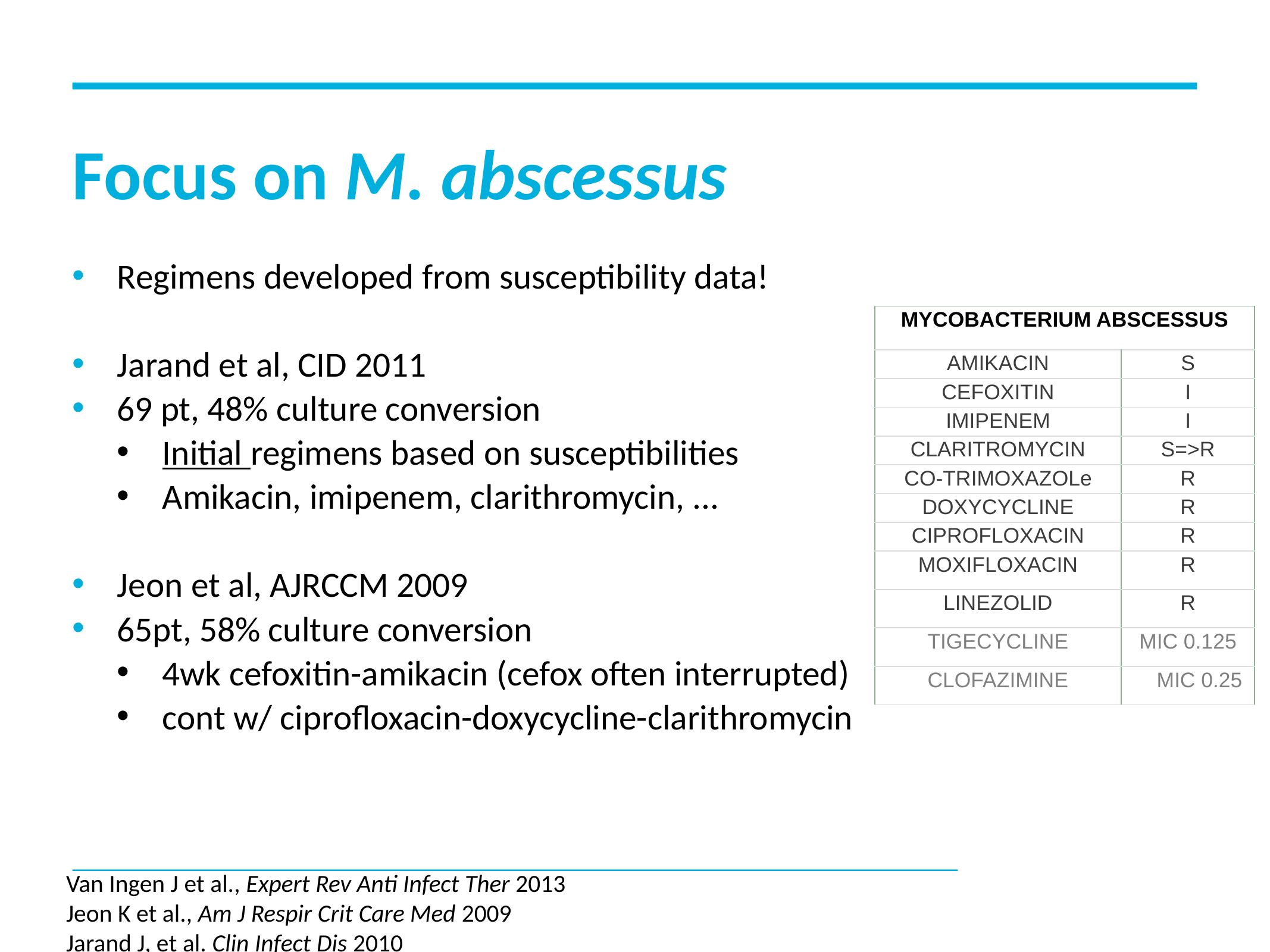

# Focus on M. abscessus
Regimens developed from susceptibility data!

Jarand et al, CID 2011
69 pt, 48% culture conversion
Initial regimens based on susceptibilities
Amikacin, imipenem, clarithromycin, ...

Jeon et al, AJRCCM 2009
65pt, 58% culture conversion
4wk cefoxitin-amikacin (cefox often interrupted)
cont w/ ciprofloxacin-doxycycline-clarithromycin

| MYCOBACTERIUM ABSCESSUS |  |
| --- | --- |
| AMIKACIN | S |
| CEFOXITIN | I |
| IMIPENEM | I |
| CLARITROMYCIN | S=>R |
| CO-TRIMOXAZOLe | R |
| DOXYCYCLINE | R |
| CIPROFLOXACIN | R |
| MOXIFLOXACIN | R |
| LINEZOLID | R |
| TIGECYCLINE | MIC 0.125 |
| CLOFAZIMINE | MIC 0.25 |

Van Ingen J et al., Expert Rev Anti Infect Ther 2013
Jeon K et al., Am J Respir Crit Care Med 2009
Jarand J, et al. Clin Infect Dis 2010